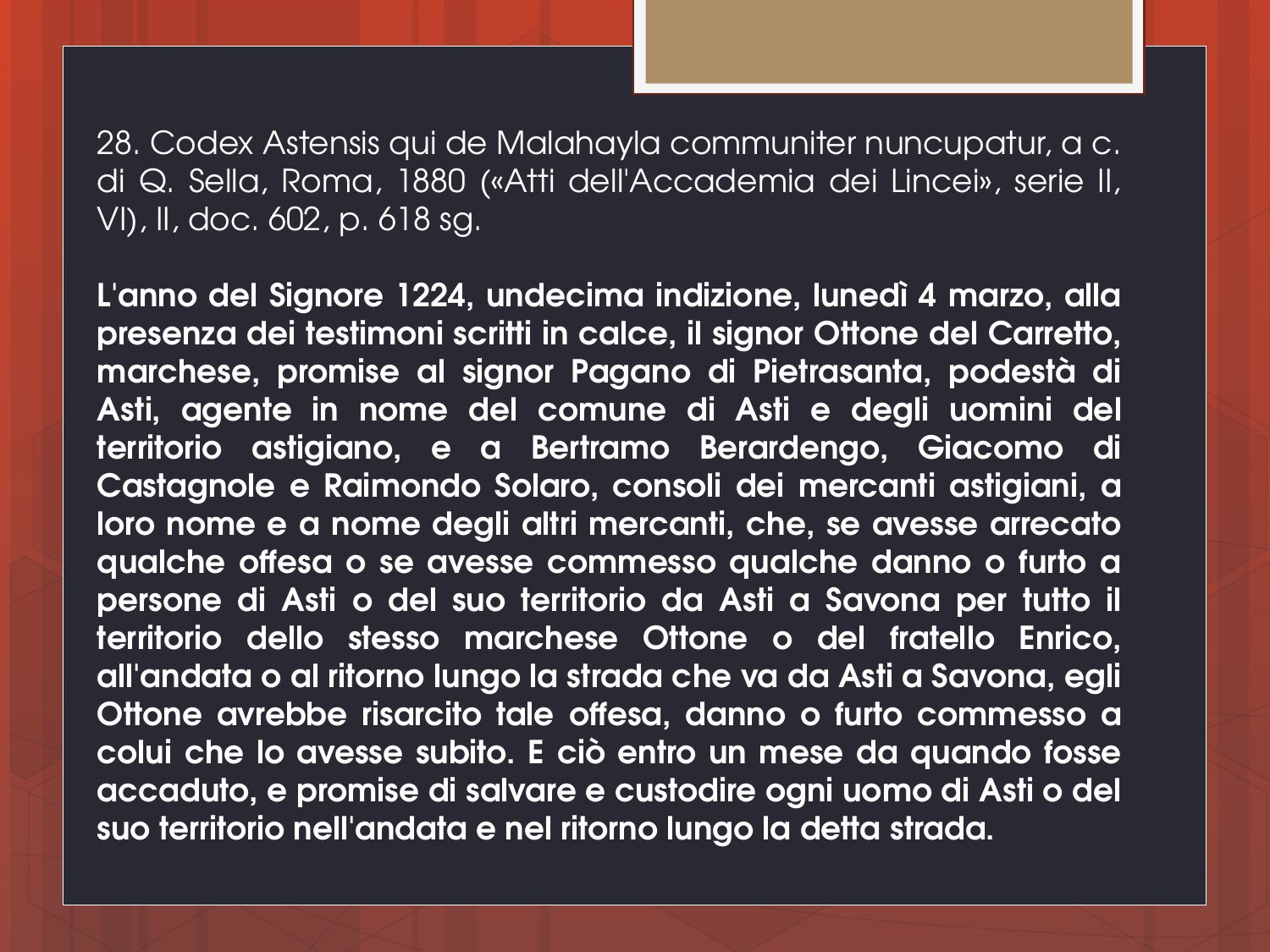

28. Codex Astensis qui de Malahayla communiter nuncupatur, a c. di Q. Sella, Roma, 1880 («Atti dell'Accademia dei Lincei», serie II, VI), II, doc. 602, p. 618 sg.

L'anno del Signore 1224, undecima indizione, lunedì 4 marzo, alla presenza dei testimoni scritti in calce, il signor Ottone del Carretto, marchese, promise al signor Pagano di Pietrasanta, podestà di Asti, agente in nome del comune di Asti e degli uomini del territorio astigiano, e a Bertramo Berardengo, Giacomo di Castagnole e Raimondo Solaro, consoli dei mercanti astigiani, a loro nome e a nome degli altri mercanti, che, se avesse arrecato qualche offesa o se avesse commesso qualche danno o furto a persone di Asti o del suo territorio da Asti a Savona per tutto il territorio dello stesso marchese Ottone o del fratello Enrico, all'andata o al ritorno lungo la strada che va da Asti a Savona, egli Ottone avrebbe risarcito tale offesa, danno o furto commesso a colui che lo avesse subito. E ciò entro un mese da quando fosse accaduto, e promise di salvare e custodire ogni uomo di Asti o del suo territorio nell'andata e nel ritorno lungo la detta strada.